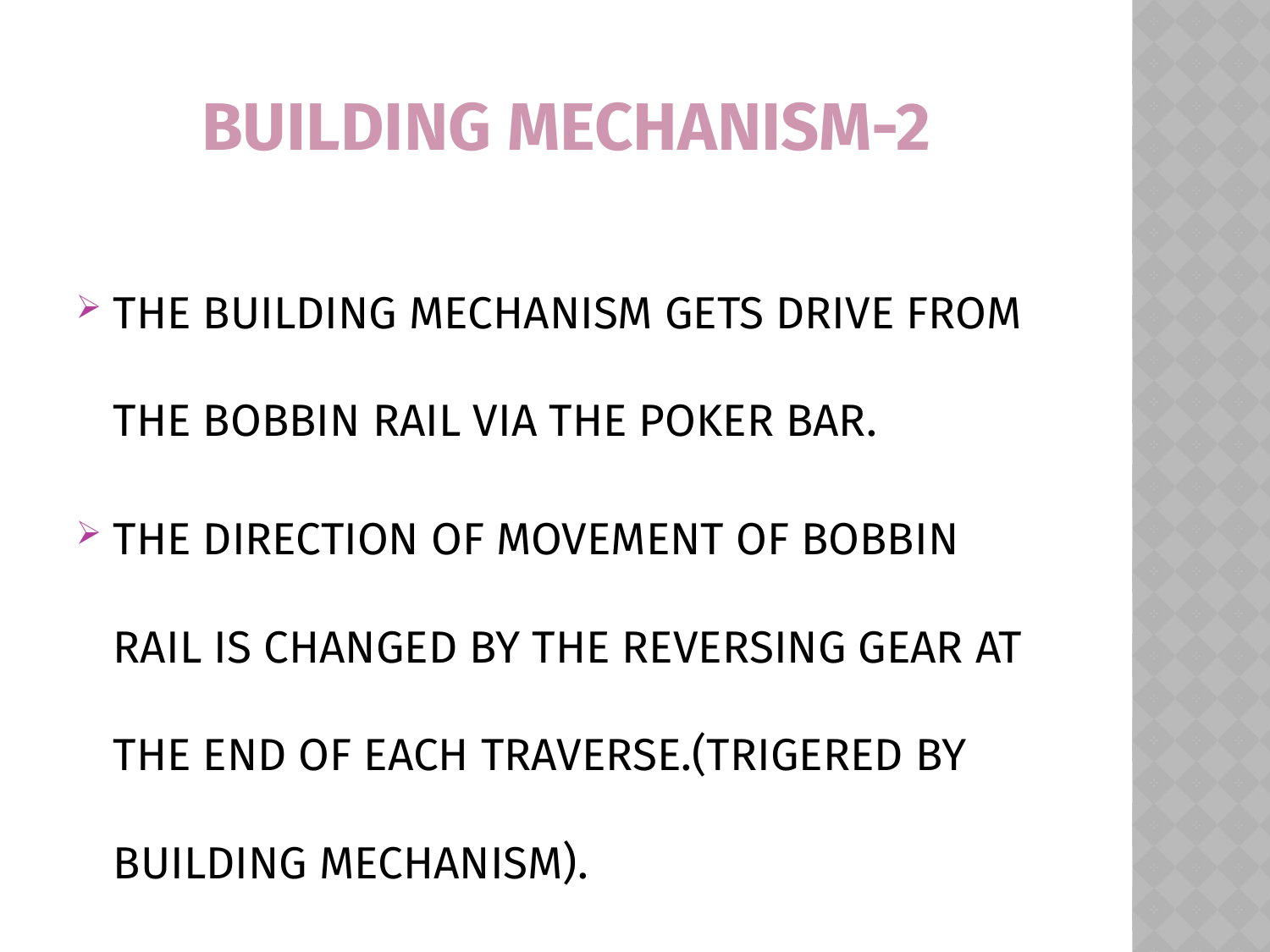

# BUILDING MECHANISM-2
THE BUILDING MECHANISM GETS DRIVE FROM THE BOBBIN RAIL VIA THE POKER BAR.
THE DIRECTION OF MOVEMENT OF BOBBIN RAIL IS CHANGED BY THE REVERSING GEAR AT THE END OF EACH TRAVERSE.(TRIGERED BY BUILDING MECHANISM).